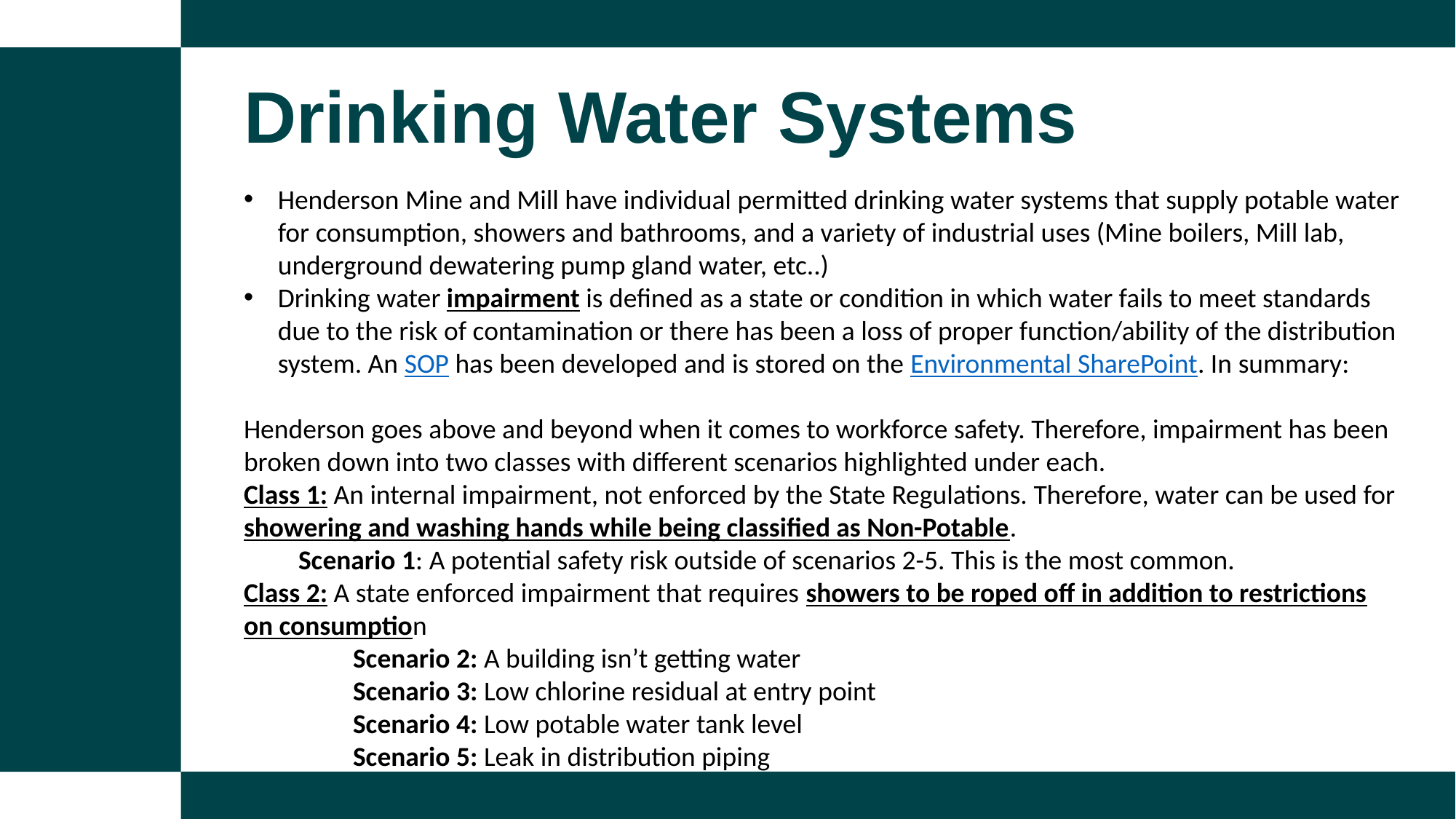

Drinking Water Systems
Henderson Mine and Mill have individual permitted drinking water systems that supply potable water for consumption, showers and bathrooms, and a variety of industrial uses (Mine boilers, Mill lab, underground dewatering pump gland water, etc..)
Drinking water impairment is defined as a state or condition in which water fails to meet standards due to the risk of contamination or there has been a loss of proper function/ability of the distribution system. An SOP has been developed and is stored on the Environmental SharePoint. In summary:

Henderson goes above and beyond when it comes to workforce safety. Therefore, impairment has been broken down into two classes with different scenarios highlighted under each.
Class 1: An internal impairment, not enforced by the State Regulations. Therefore, water can be used for showering and washing hands while being classified as Non-Potable.
Scenario 1: A potential safety risk outside of scenarios 2-5. This is the most common.
Class 2: A state enforced impairment that requires showers to be roped off in addition to restrictions on consumption
	Scenario 2: A building isn’t getting water
	Scenario 3: Low chlorine residual at entry point
	Scenario 4: Low potable water tank level
	Scenario 5: Leak in distribution piping